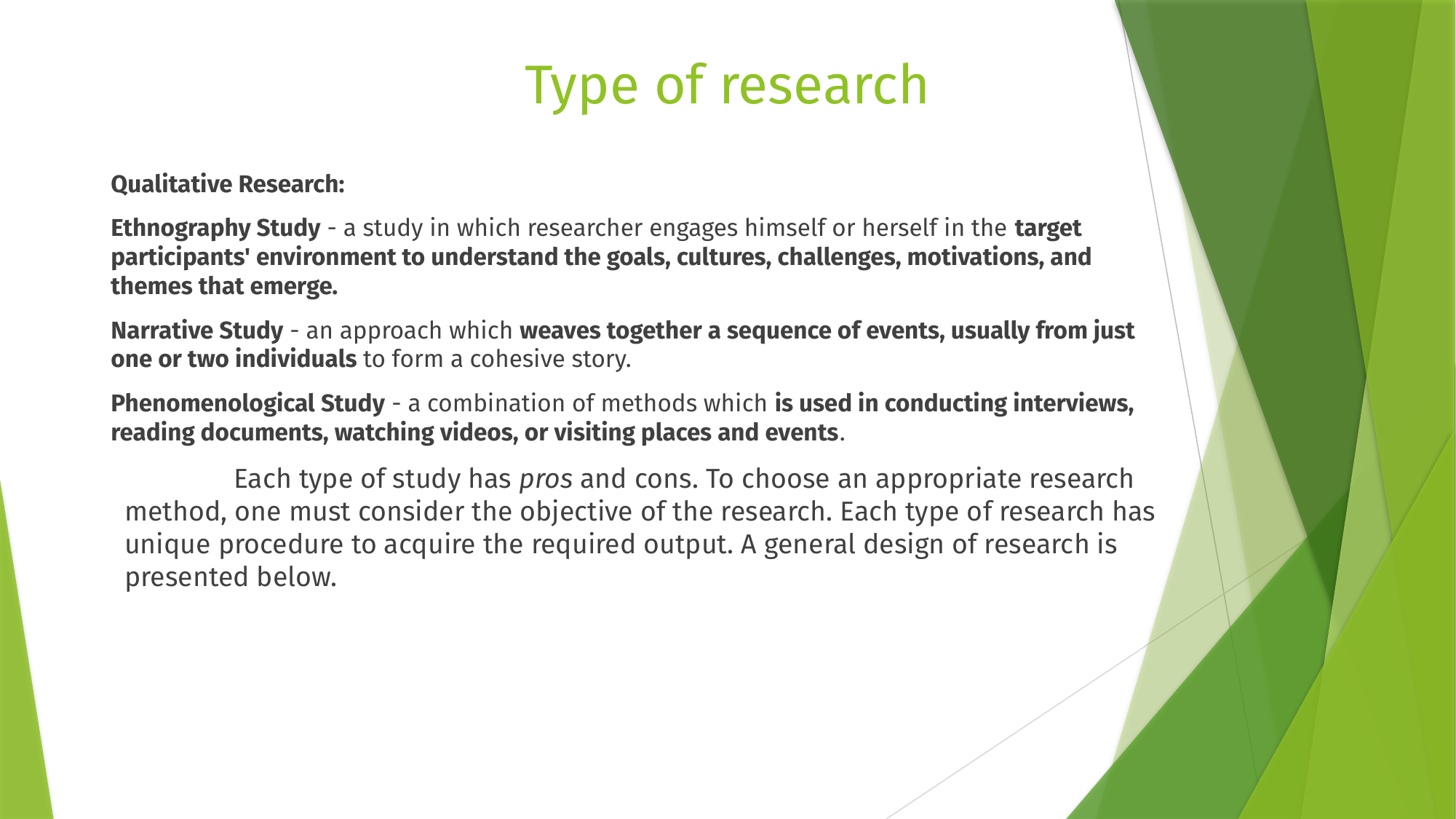

# Type of research
Qualitative Research:
Ethnography Study - a study in which researcher engages himself or herself in the target participants' environment to understand the goals, cultures, challenges, motivations, and themes that emerge.
Narrative Study - an approach which weaves together a sequence of events, usually from just one or two individuals to form a cohesive story.
Phenomenological Study - a combination of methods which is used in conducting interviews, reading documents, watching videos, or visiting places and events.
	Each type of study has pros and cons. To choose an appropriate research method, one must consider the objective of the research. Each type of research has unique procedure to acquire the required output. A general design of research is presented below.